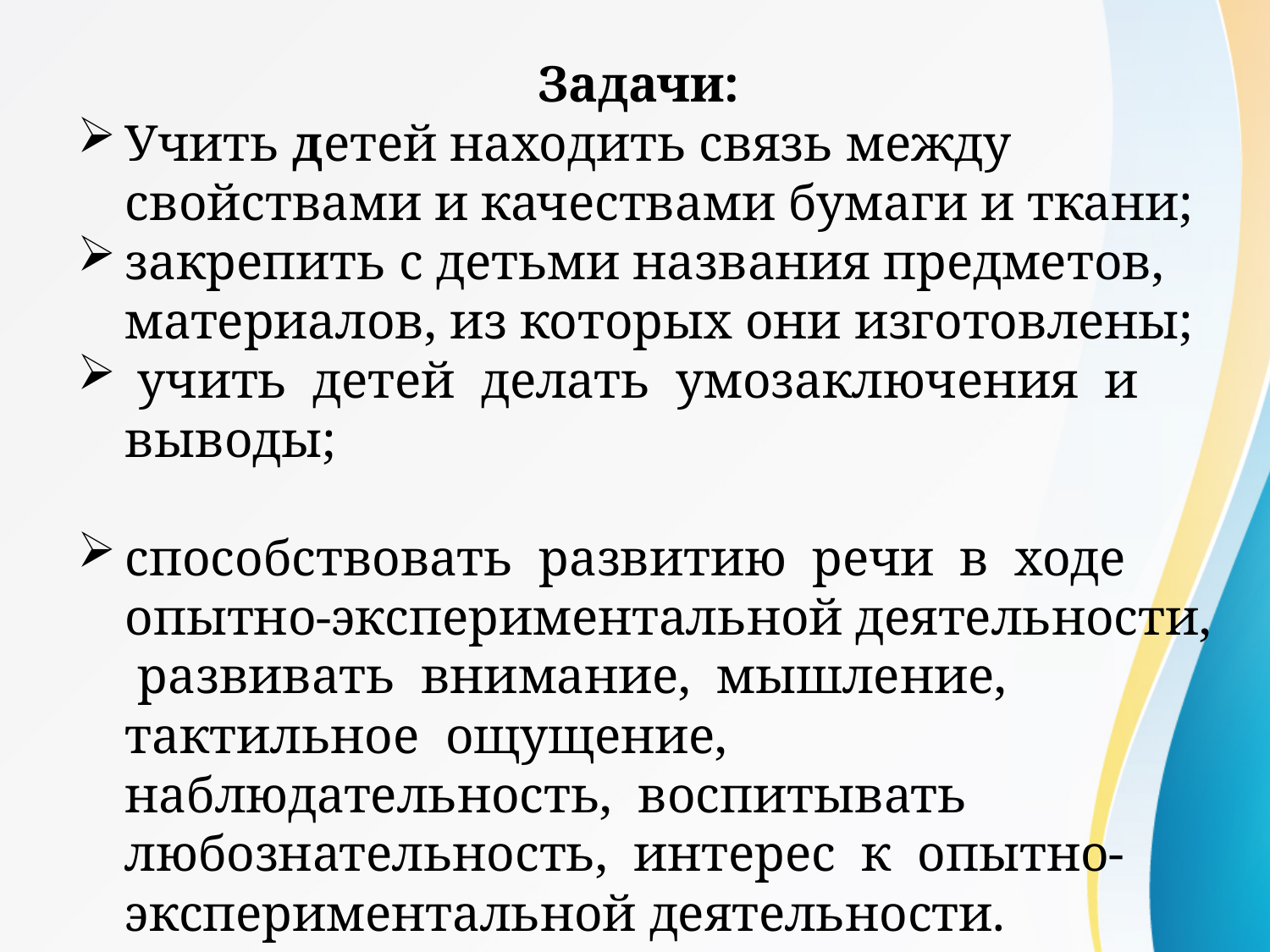

Задачи:
Учить детей находить связь между свойствами и качествами бумаги и ткани;
закрепить с детьми названия предметов, материалов, из которых они изготовлены;
 учить  детей  делать  умозаключения  и  выводы;
способствовать  развитию  речи  в  ходе  опытно-экспериментальной деятельности,  развивать  внимание,  мышление,  тактильное  ощущение, наблюдательность,  воспитывать  любознательность,  интерес  к  опытно-экспериментальной деятельности.